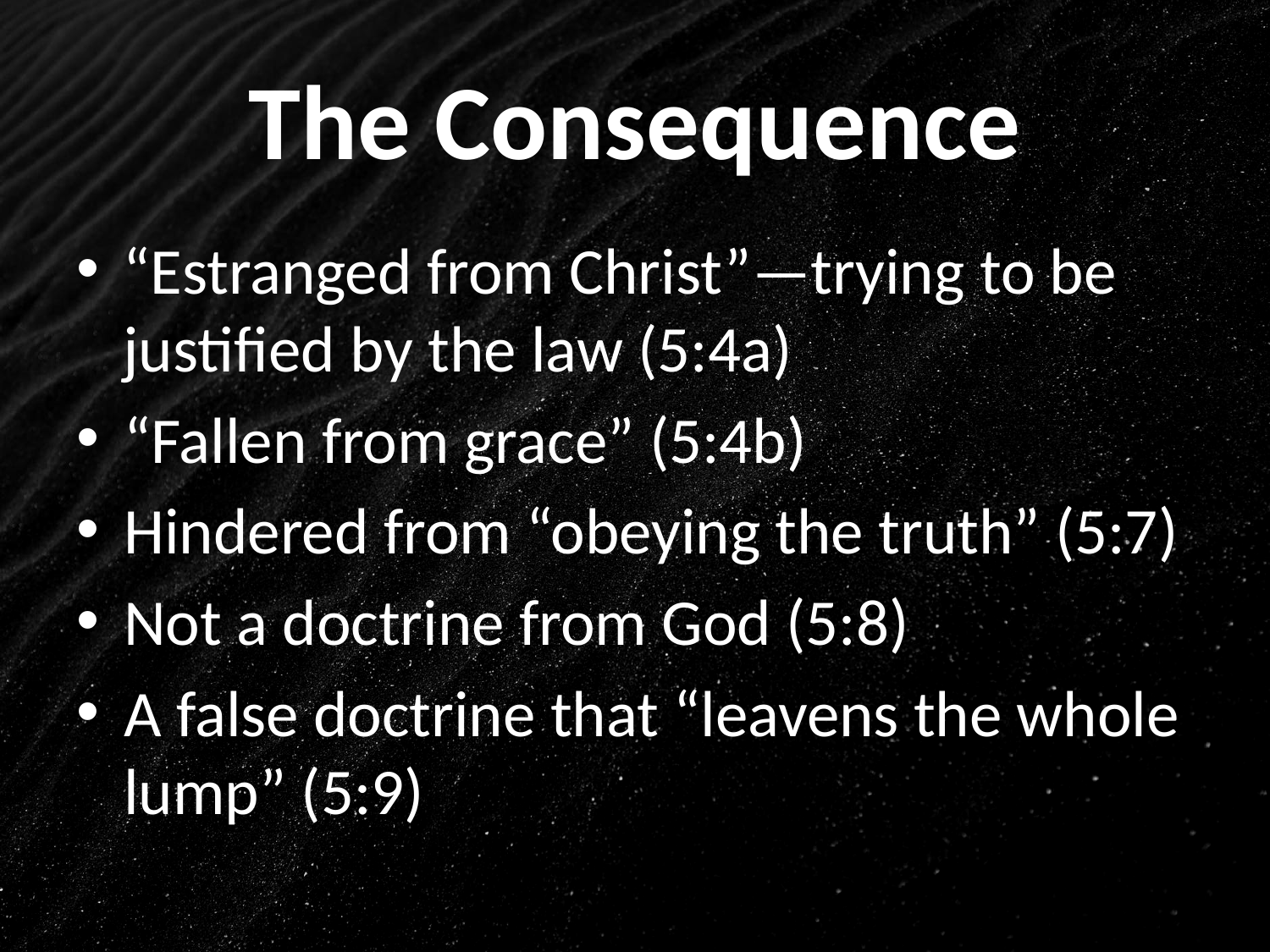

# The Consequence
“Estranged from Christ”—trying to be justified by the law (5:4a)
“Fallen from grace” (5:4b)
Hindered from “obeying the truth” (5:7)
Not a doctrine from God (5:8)
A false doctrine that “leavens the whole lump” (5:9)